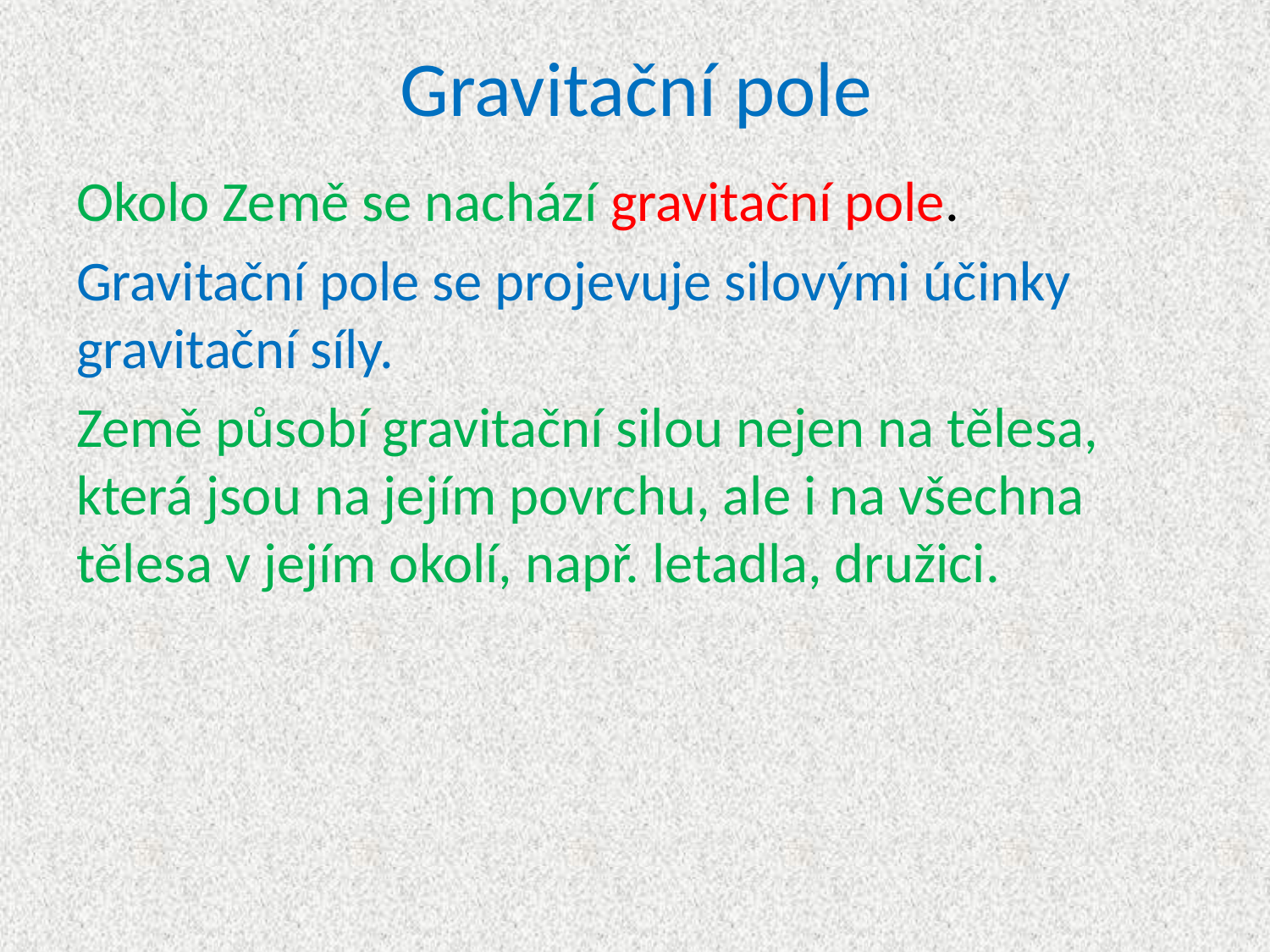

# Gravitační pole
Okolo Země se nachází gravitační pole.
Gravitační pole se projevuje silovými účinky gravitační síly.
Země působí gravitační silou nejen na tělesa, která jsou na jejím povrchu, ale i na všechna tělesa v jejím okolí, např. letadla, družici.